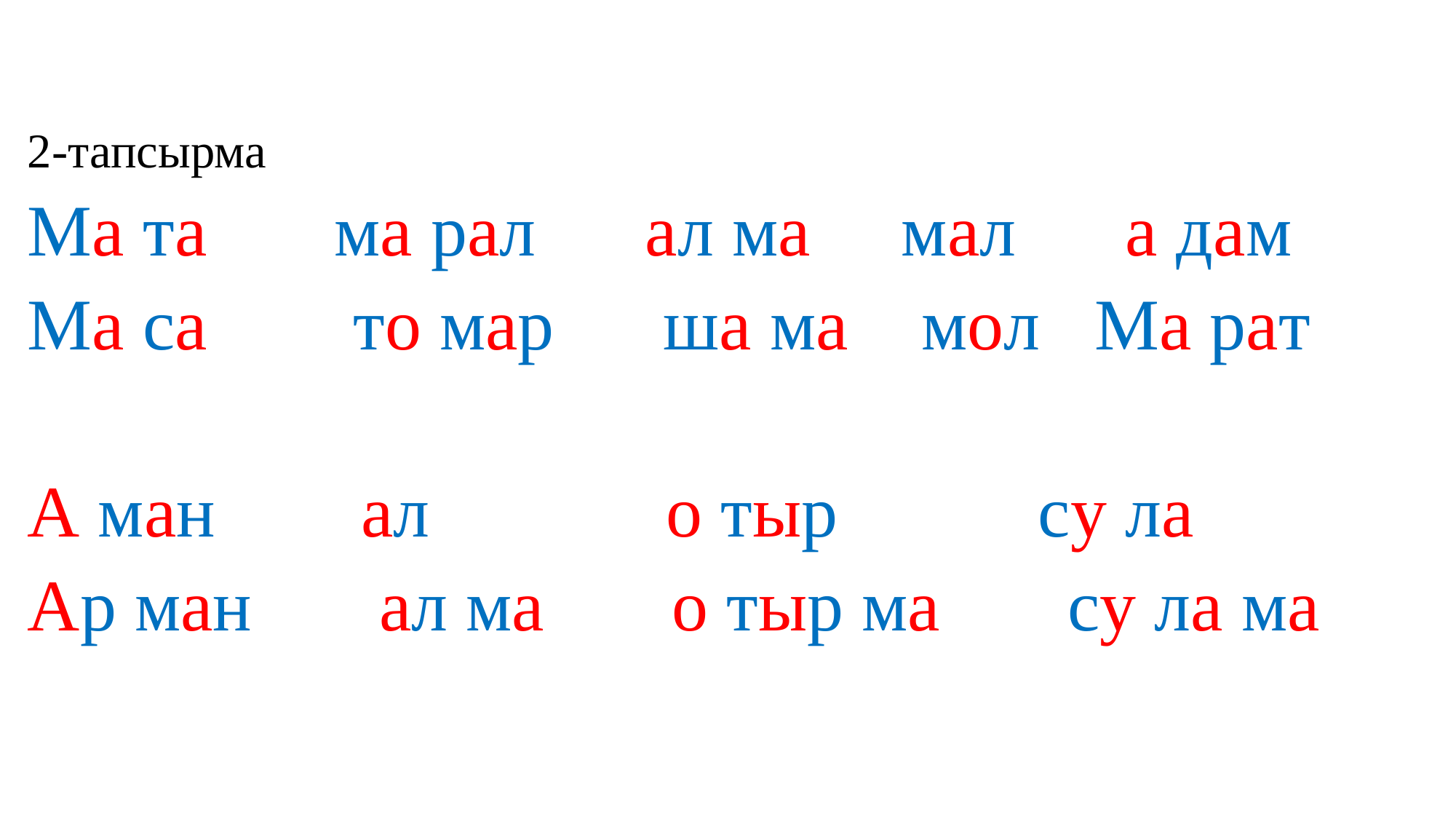

2-тапсырма
Ма та       ма рал      ал ма     мал      а дам
Ма са        то мар      ша ма    мол   Ма рат

А ман        ал             о тыр           су ла
Ар ман       ал ма       о тыр ма       су ла ма